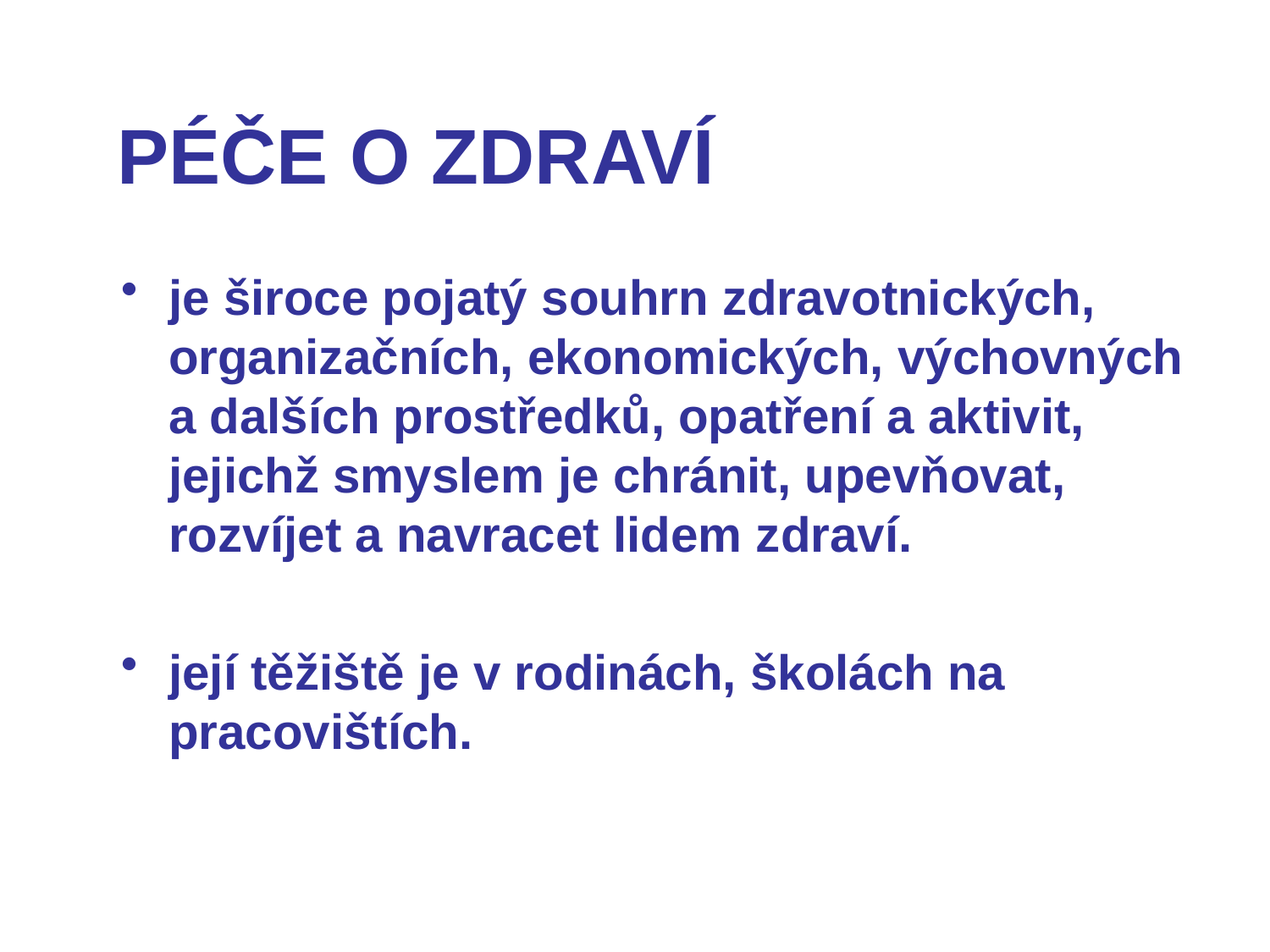

# PÉČE O ZDRAVÍ
je široce pojatý souhrn zdravotnických, organizačních, ekonomických, výchovných a dalších prostředků, opatření a aktivit, jejichž smyslem je chránit, upevňovat, rozvíjet a navracet lidem zdraví.

její těžiště je v rodinách, školách na pracovištích.